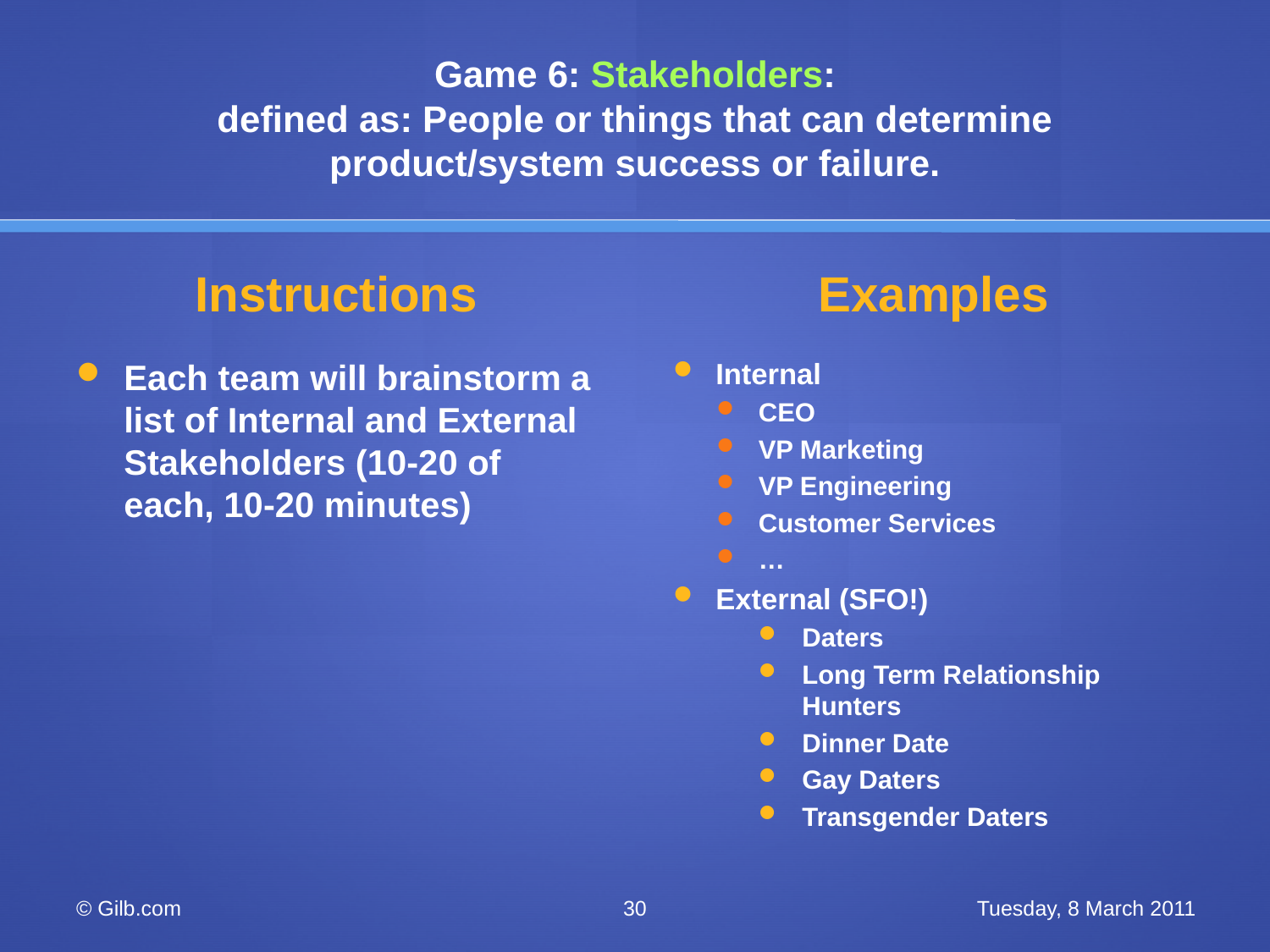

# Game 6: Stakeholders: defined as: People or things that can determine product/system success or failure.
Instructions
Examples
Each team will brainstorm a list of Internal and External Stakeholders (10-20 of each, 10-20 minutes)
Internal
CEO
VP Marketing
VP Engineering
Customer Services
…
External (SFO!)
Daters
Long Term Relationship Hunters
Dinner Date
Gay Daters
Transgender Daters
© Gilb.com
30
Tuesday, 8 March 2011